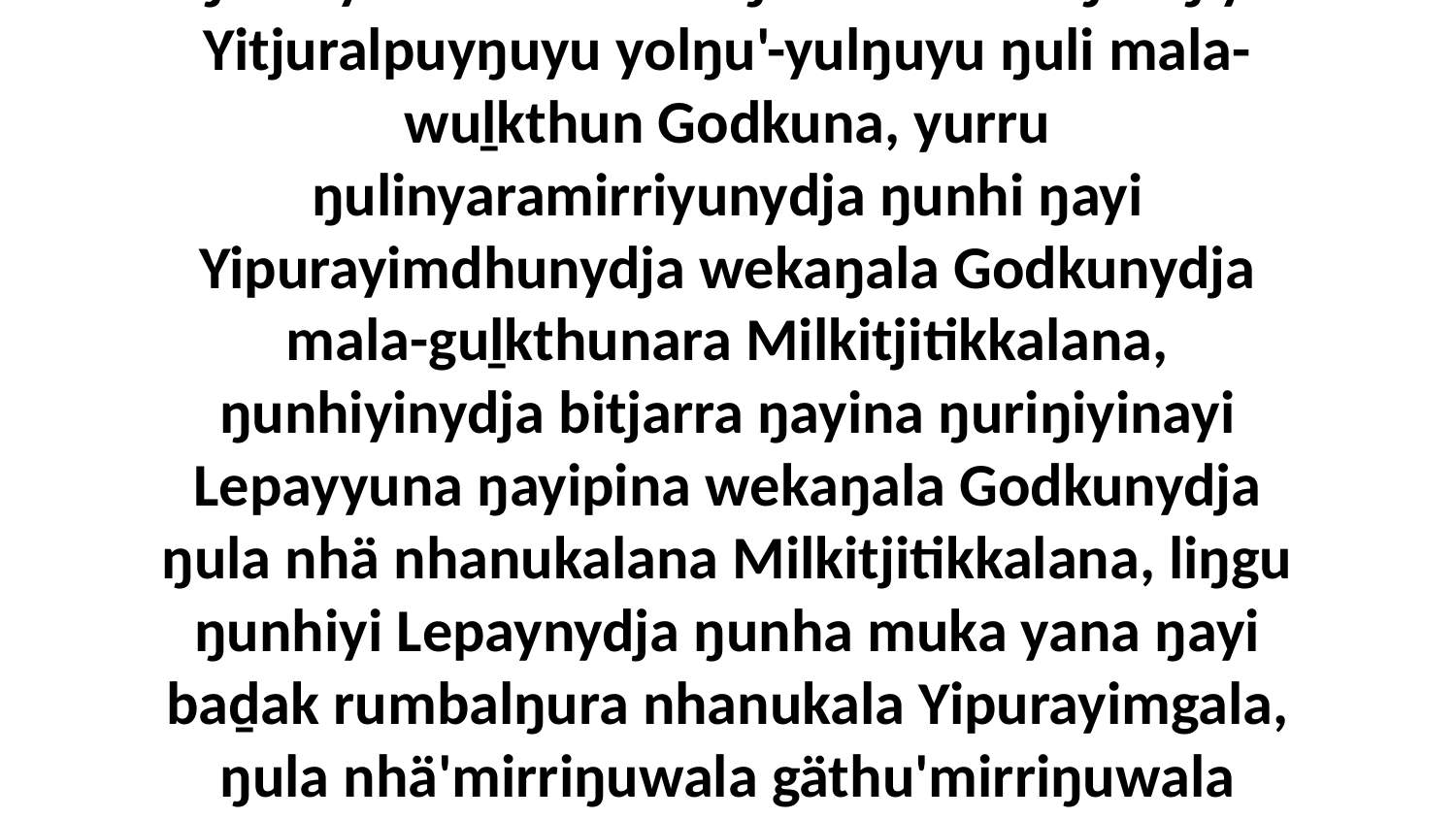

9-10 Yo, ŋuriŋi ḏalkarra'mirriyunydja yolŋu'-yulŋuyu ŋunhi walala dhawaṯthurruna yarraṯaŋuru Lepaywala, walala ŋuli märrama ŋunhiyi nhä malanha ŋunhi walala ŋuriŋiyi Yitjuralpuyŋuyu yolŋu'-yulŋuyu ŋuli mala-wuḻkthun Godkuna, yurru ŋulinyaramirriyunydja ŋunhi ŋayi Yipurayimdhunydja wekaŋala Godkunydja mala-guḻkthunara Milkitjitikkalana, ŋunhiyinydja bitjarra ŋayina ŋuriŋiyinayi Lepayyuna ŋayipina wekaŋala Godkunydja ŋula nhä nhanukalana Milkitjitikkalana, liŋgu ŋunhiyi Lepaynydja ŋunha muka yana ŋayi baḏak rumbalŋura nhanukala Yipurayimgala, ŋula nhä'mirriŋuwala gäthu'mirriŋuwala nhanukalaŋuwala yana ŋayi. Yo, Milkitjitiktja dhuwala biyapul wal'ŋu ŋayinydja yolŋu, djuḻkmarama yukurra ŋunhi wiripu-guḻku'nhanydja ḏalkarra'mirrinha walalanha.